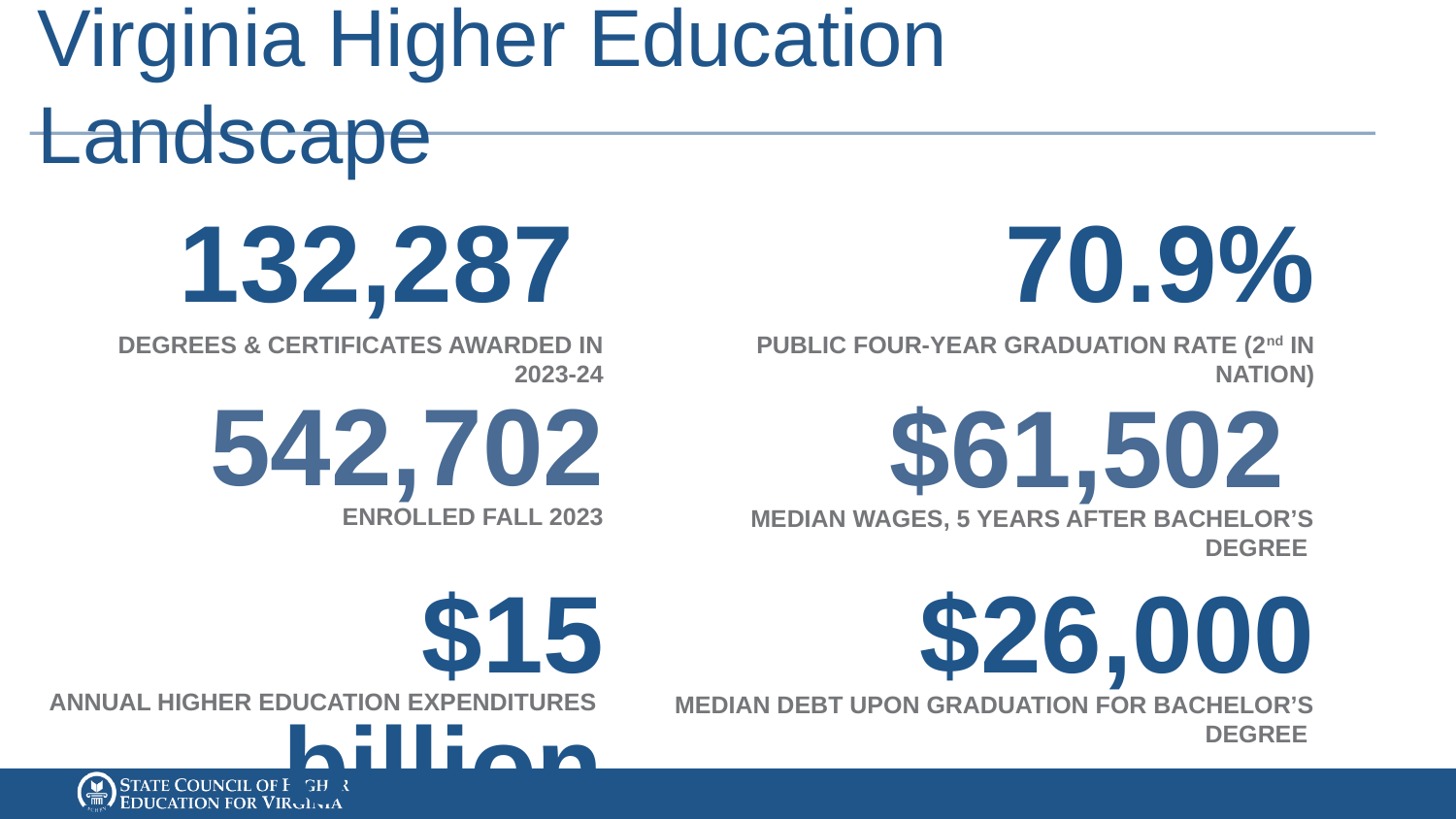

# Virginia Higher Education Landscape
132,287
70.9%
DEGREES & CERTIFICATES AWARDED IN 2023-24
PUBLIC FOUR-YEAR GRADUATION RATE (2nd IN NATION)
542,702
$61,502
ENROLLED FALL 2023
MEDIAN WAGES, 5 YEARS AFTER BACHELOR’S DEGREE
$15 billion
$26,000
 ANNUAL HIGHER EDUCATION EXPENDITURES
 MEDIAN DEBT UPON GRADUATION FOR BACHELOR’S DEGREE